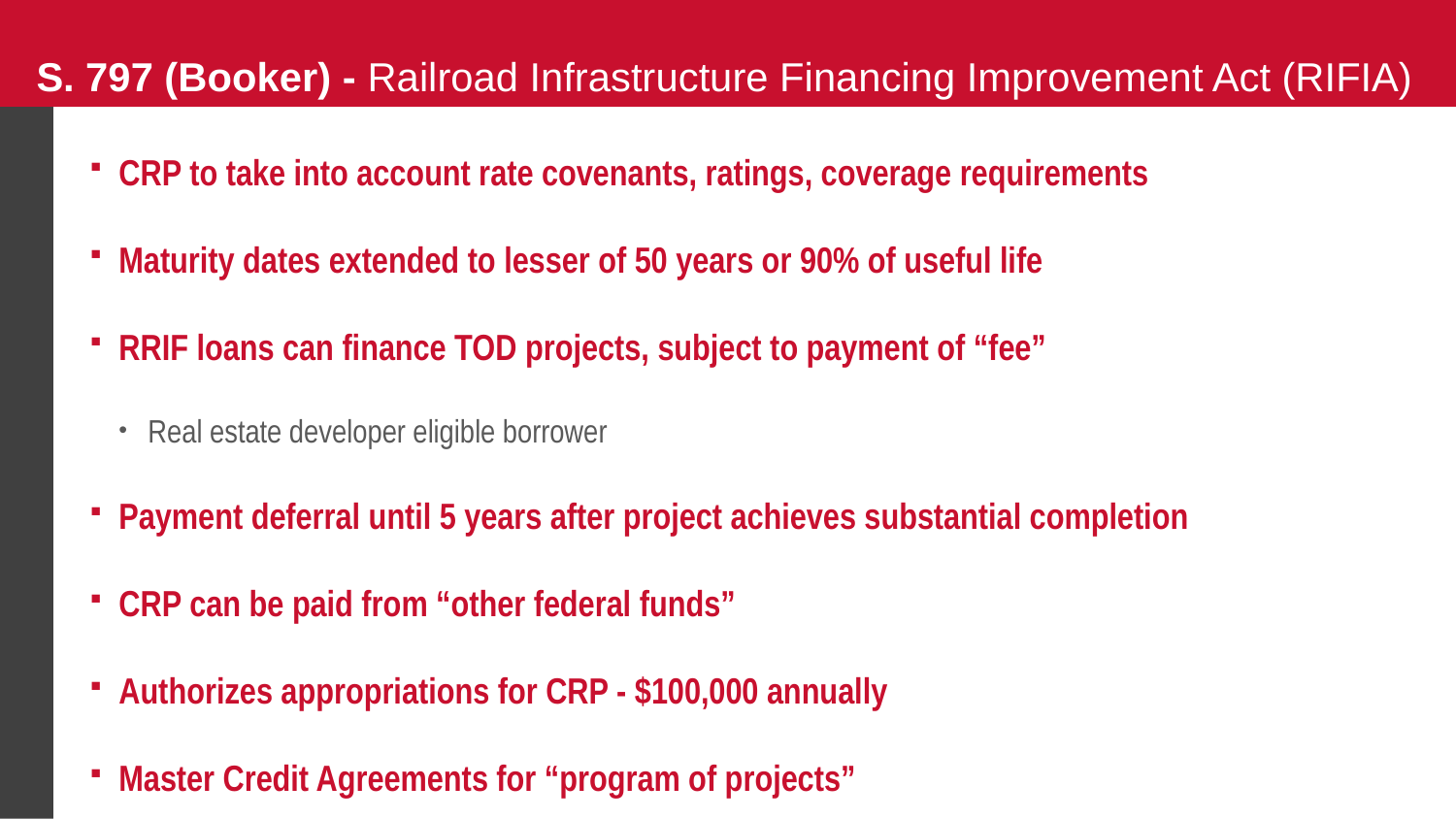

# S. 797 (Booker) - Railroad Infrastructure Financing Improvement Act (RIFIA)
CRP to take into account rate covenants, ratings, coverage requirements
Maturity dates extended to lesser of 50 years or 90% of useful life
RRIF loans can finance TOD projects, subject to payment of “fee”
Real estate developer eligible borrower
Payment deferral until 5 years after project achieves substantial completion
CRP can be paid from “other federal funds”
Authorizes appropriations for CRP - $100,000 annually
Master Credit Agreements for “program of projects”